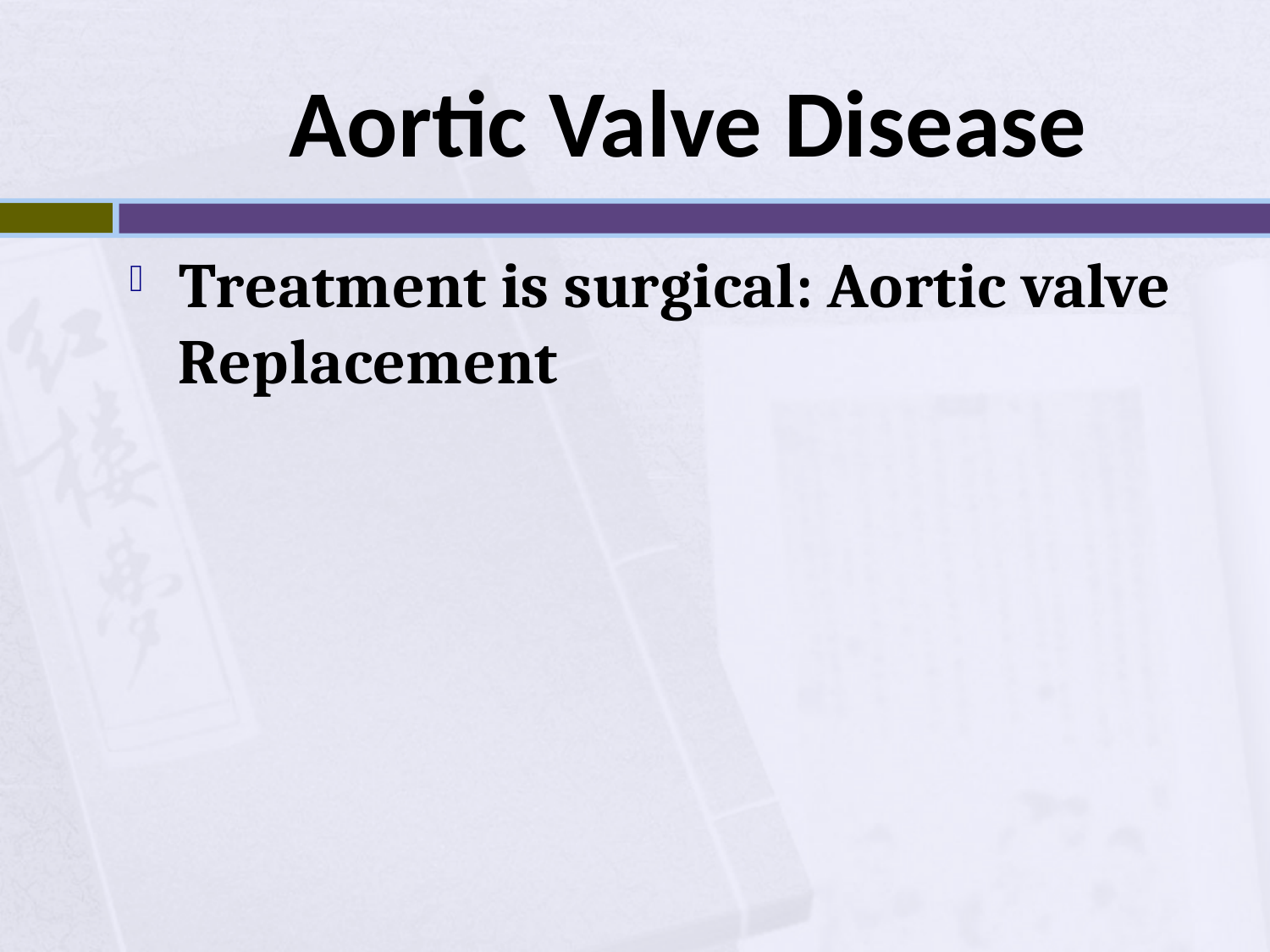

# Aortic Valve Disease
Treatment is surgical: Aortic valve Replacement